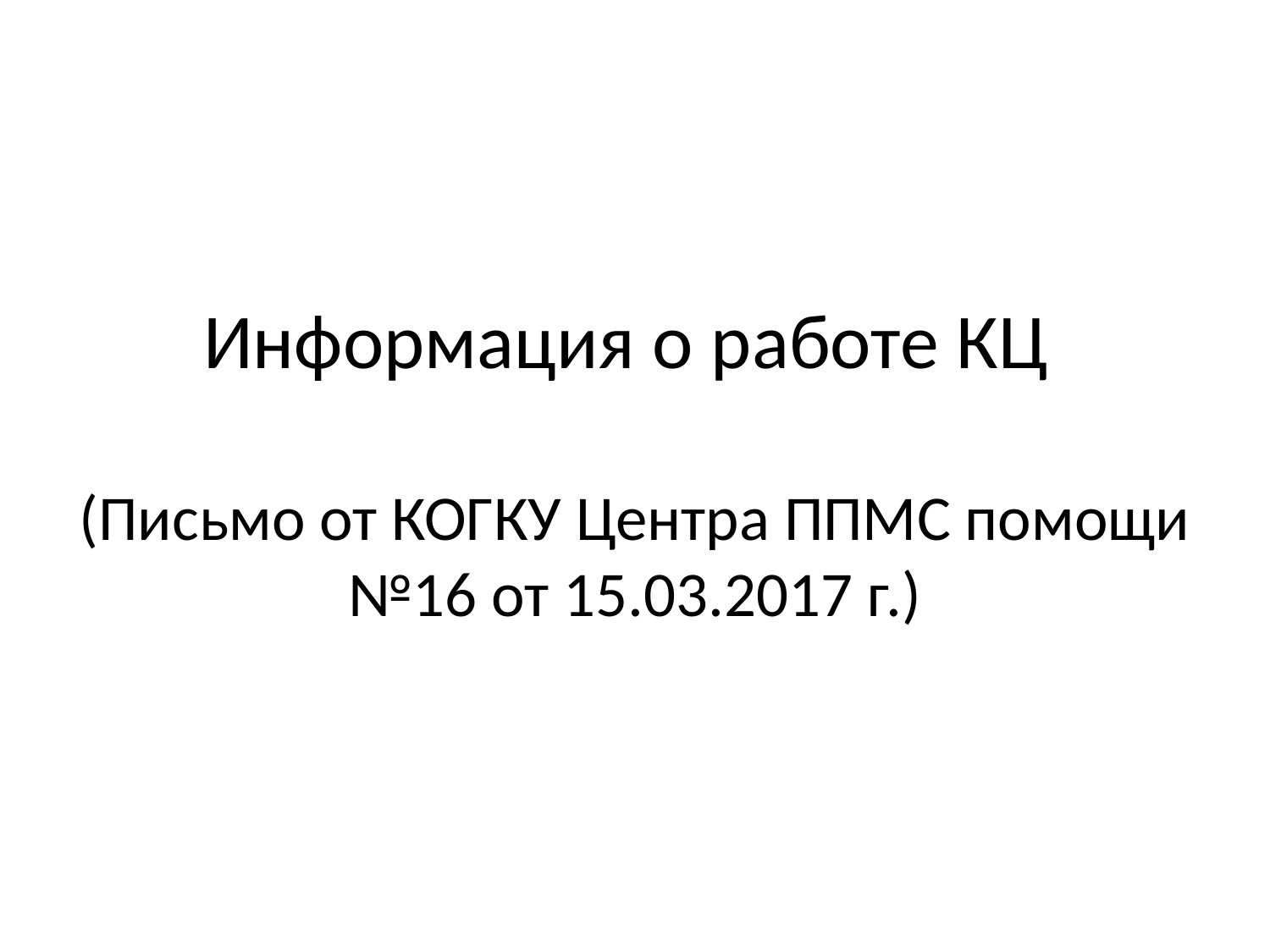

# Информация о работе КЦ (Письмо от КОГКУ Центра ППМС помощи №16 от 15.03.2017 г.)